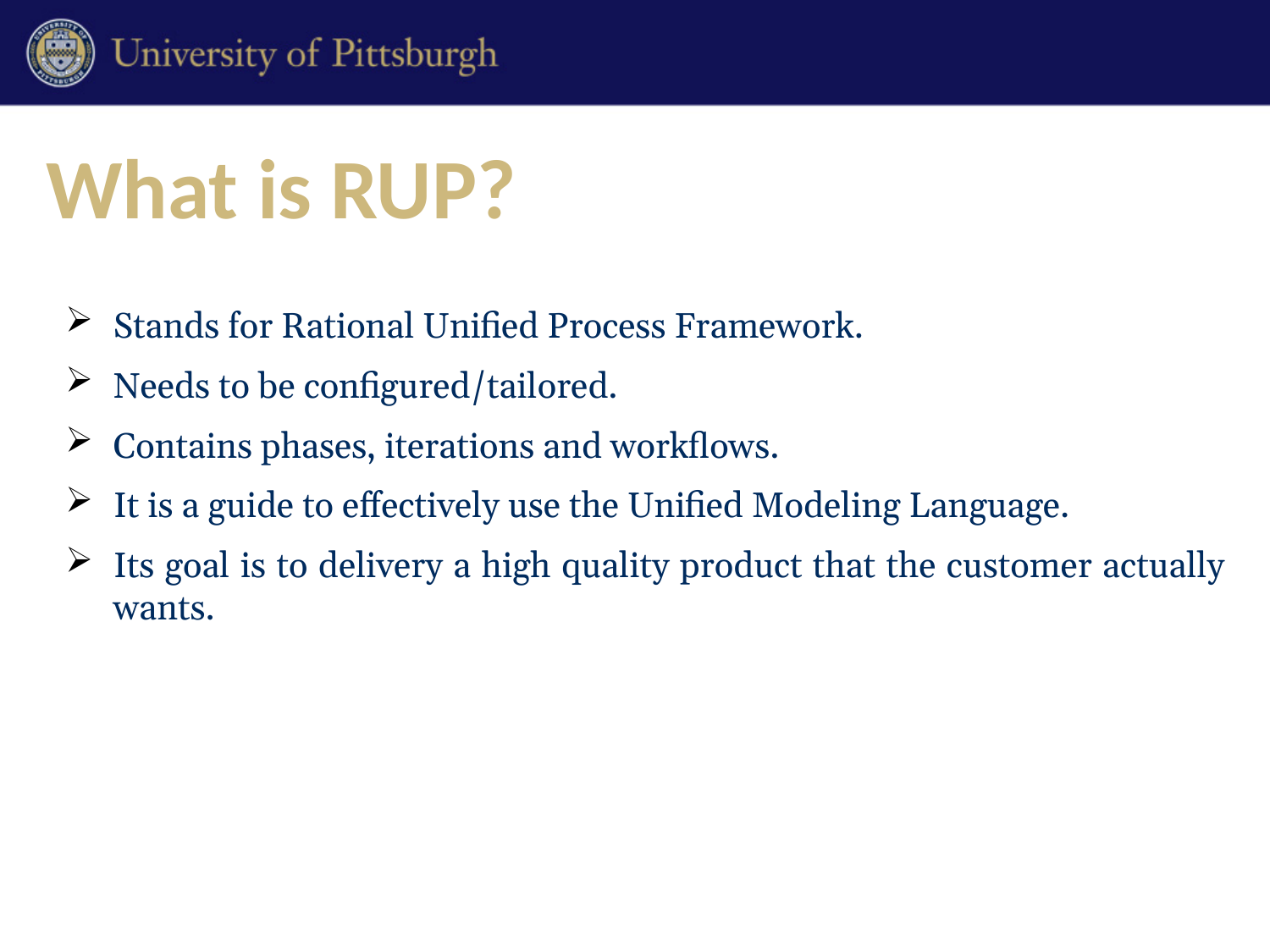

# What is RUP?
Stands for Rational Unified Process Framework.
Needs to be configured/tailored.
Contains phases, iterations and workflows.
It is a guide to effectively use the Unified Modeling Language.
Its goal is to delivery a high quality product that the customer actually wants.